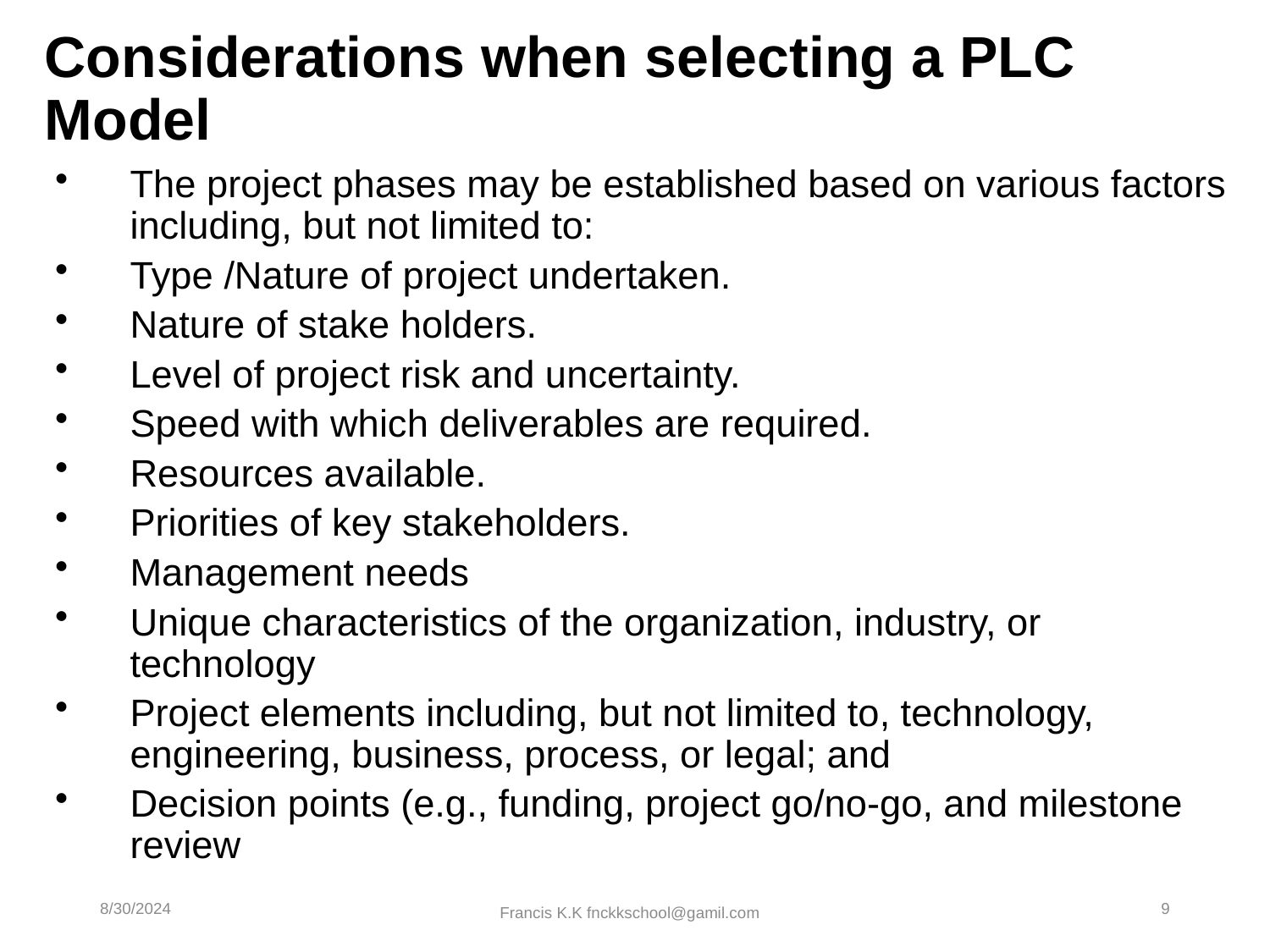

# Considerations when selecting a PLC Model
The project phases may be established based on various factors including, but not limited to:
Type /Nature of project undertaken.
Nature of stake holders.
Level of project risk and uncertainty.
Speed with which deliverables are required.
Resources available.
Priorities of key stakeholders.
Management needs
Unique characteristics of the organization, industry, or technology
Project elements including, but not limited to, technology, engineering, business, process, or legal; and
Decision points (e.g., funding, project go/no-go, and milestone review

8/30/2024
9
Francis K.K fnckkschool@gamil.com